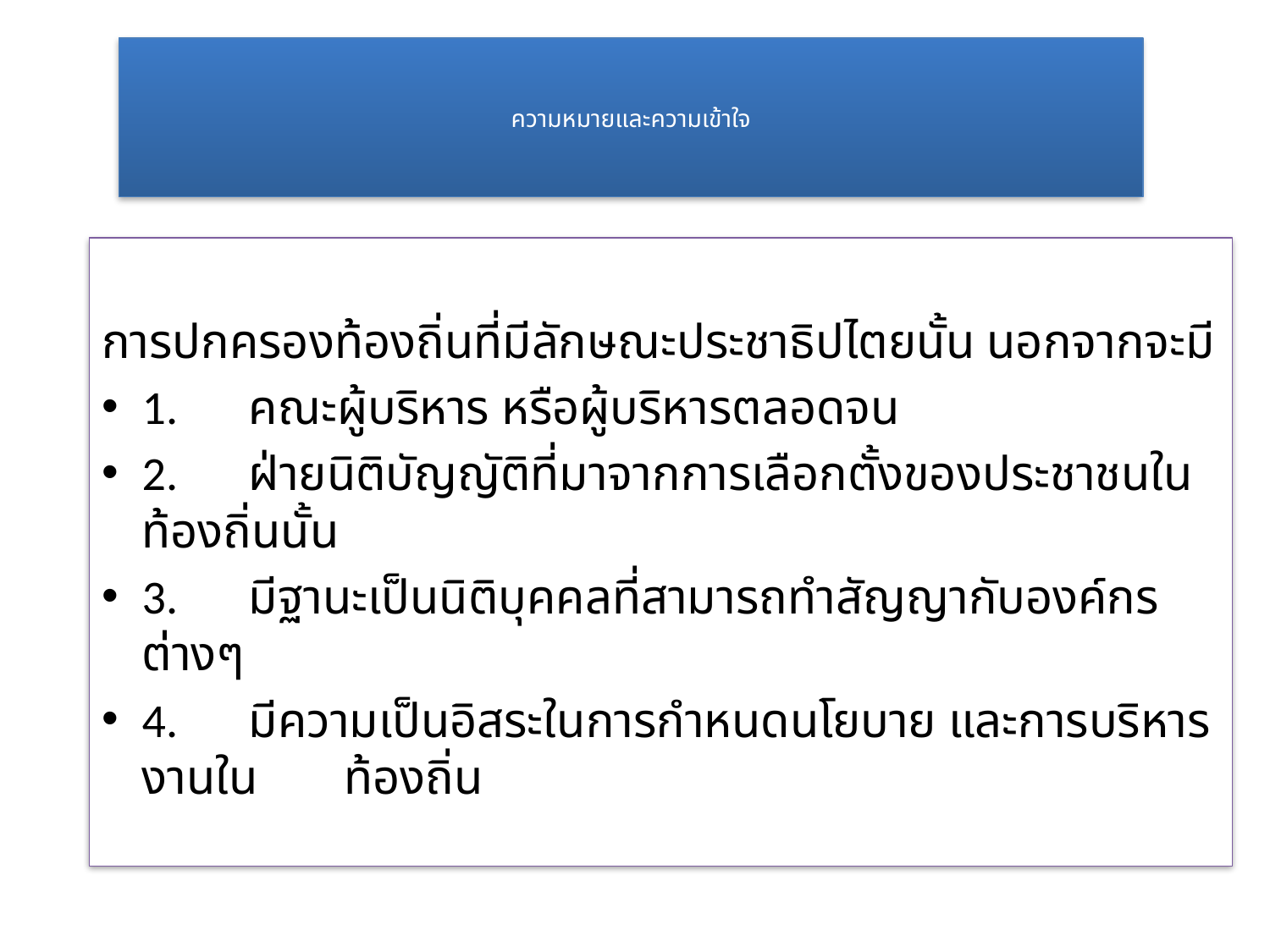

ความหมายและความเข้าใจ

การปกครองท้องถิ่นที่มีลักษณะประชาธิปไตยนั้น นอกจากจะมี
1.	คณะผู้บริหาร หรือผู้บริหารตลอดจน
2.	ฝ่ายนิติบัญญัติที่มาจากการเลือกตั้งของประชาชนในท้องถิ่นนั้น
3.	มีฐานะเป็นนิติบุคคลที่สามารถทำสัญญากับองค์กรต่างๆ
4.	มีความเป็นอิสระในการกำหนดนโยบาย และการบริหารงานใน       ท้องถิ่น